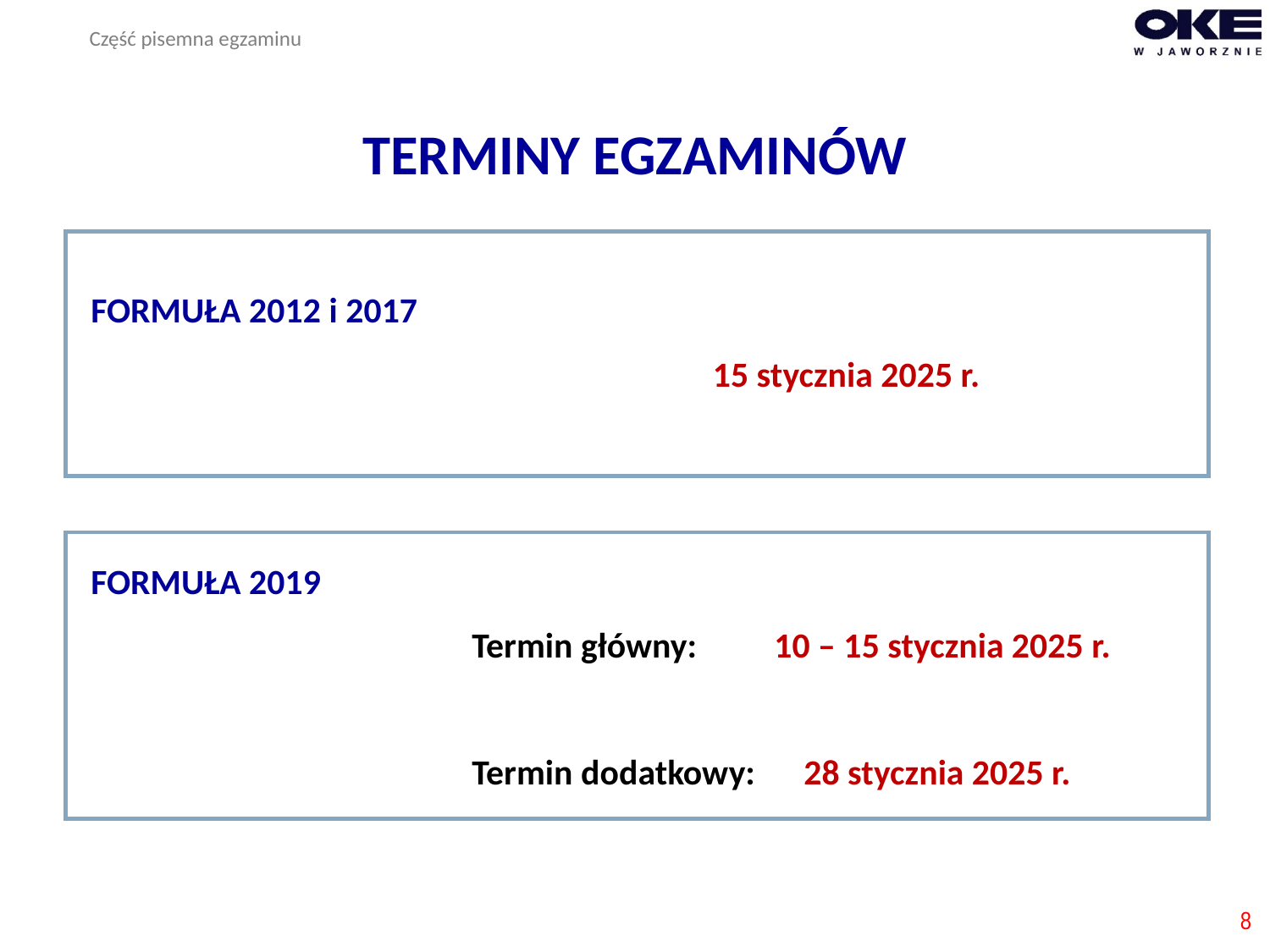

Część pisemna egzaminu
# TERMINY EGZAMINÓW

FORMUŁA 2012 i 2017
				      15 stycznia 2025 r.

FORMUŁA 2019
			Termin główny: 	      10 – 15 stycznia 2025 r.
			Termin dodatkowy:      28 stycznia 2025 r.

8